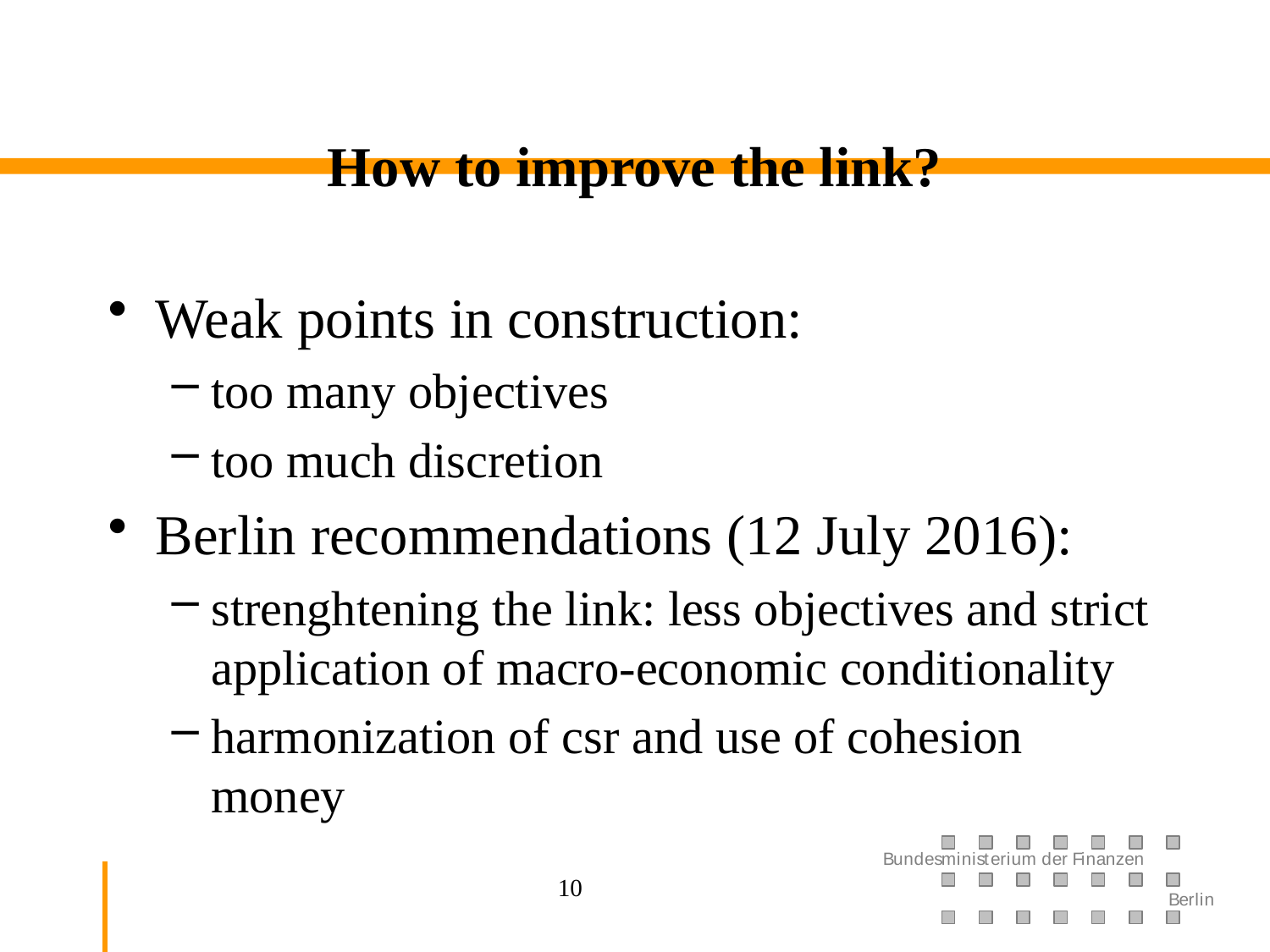

# How to improve the link?
Weak points in construction:
too many objectives
too much discretion
Berlin recommendations (12 July 2016):
strenghtening the link: less objectives and strict application of macro-economic conditionality
harmonization of csr and use of cohesion money

10